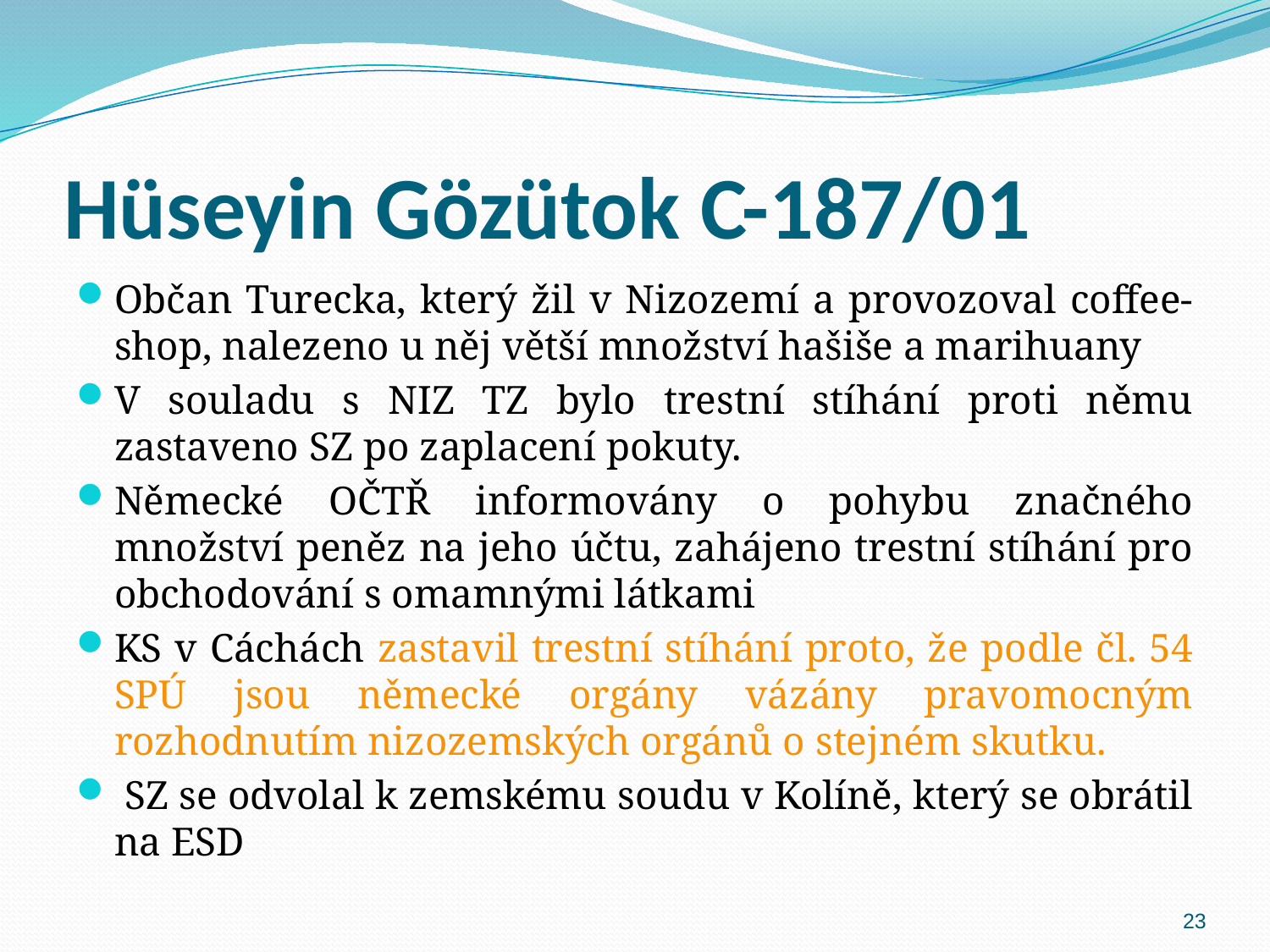

# Hüseyin Gözütok C-187/01
Občan Turecka, který žil v Nizozemí a provozoval coffee-shop, nalezeno u něj větší množství hašiše a marihuany
V souladu s NIZ TZ bylo trestní stíhání proti němu zastaveno SZ po zaplacení pokuty.
Německé OČTŘ informovány o pohybu značného množství peněz na jeho účtu, zahájeno trestní stíhání pro obchodování s omamnými látkami
KS v Cáchách zastavil trestní stíhání proto, že podle čl. 54 SPÚ jsou německé orgány vázány pravomocným rozhodnutím nizozemských orgánů o stejném skutku.
 SZ se odvolal k zemskému soudu v Kolíně, který se obrátil na ESD
23